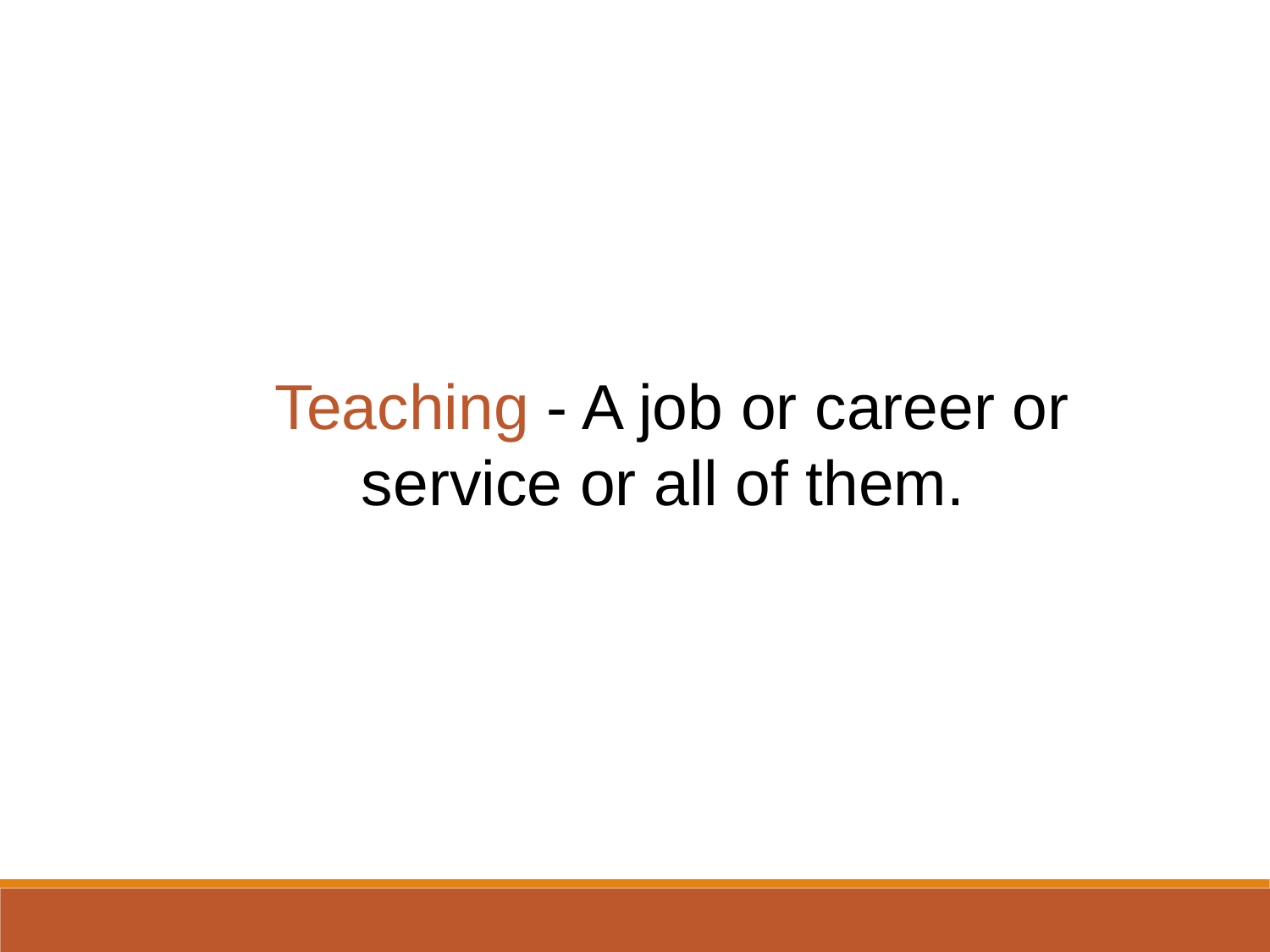

Teaching - A job or career or service or all of them.